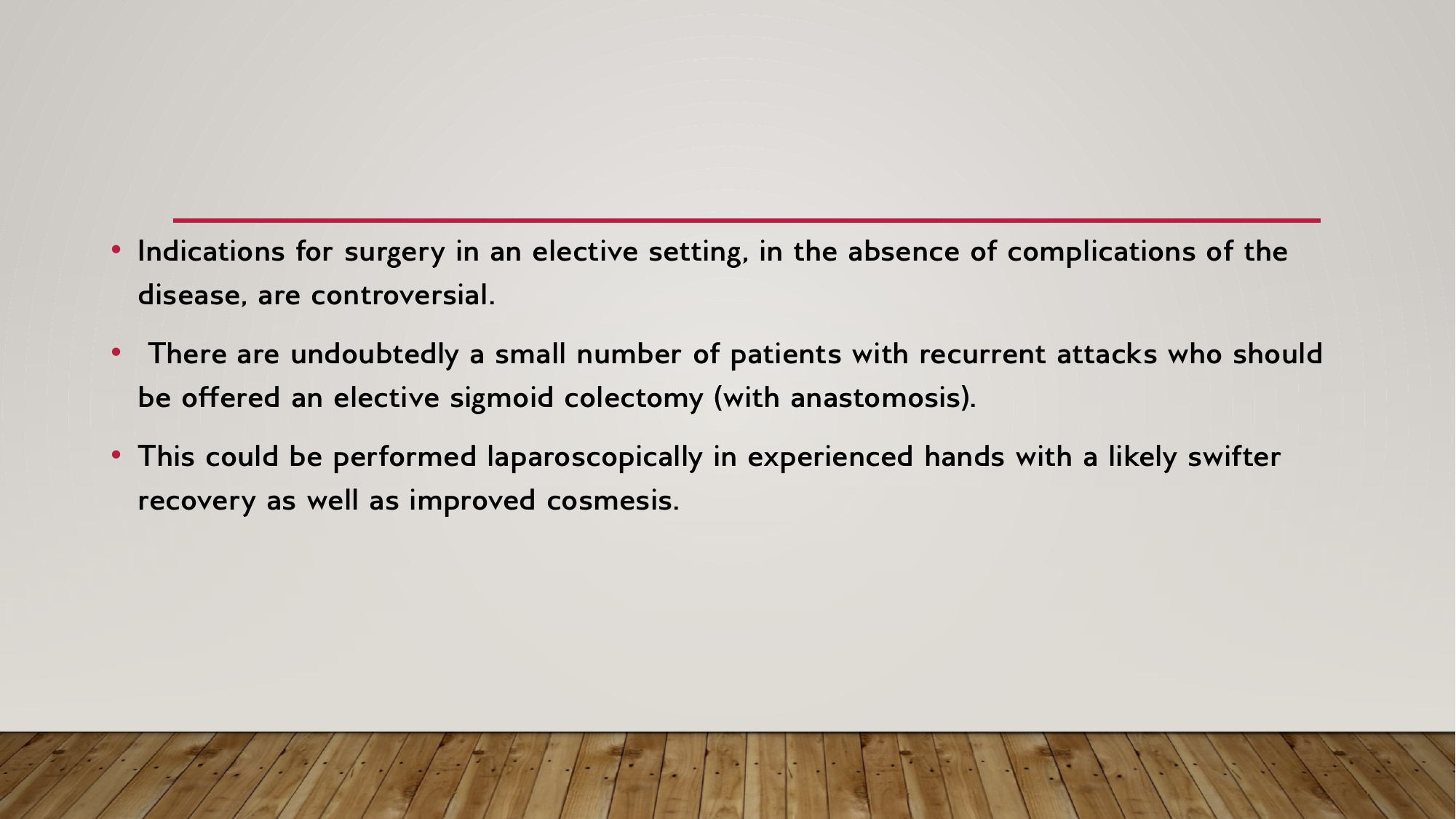

#
Indications for surgery in an elective setting, in the absence of complications of the disease, are controversial.
 There are undoubtedly a small number of patients with recurrent attacks who should be offered an elective sigmoid colectomy (with anastomosis).
This could be performed laparoscopically in experienced hands with a likely swifter recovery as well as improved cosmesis.